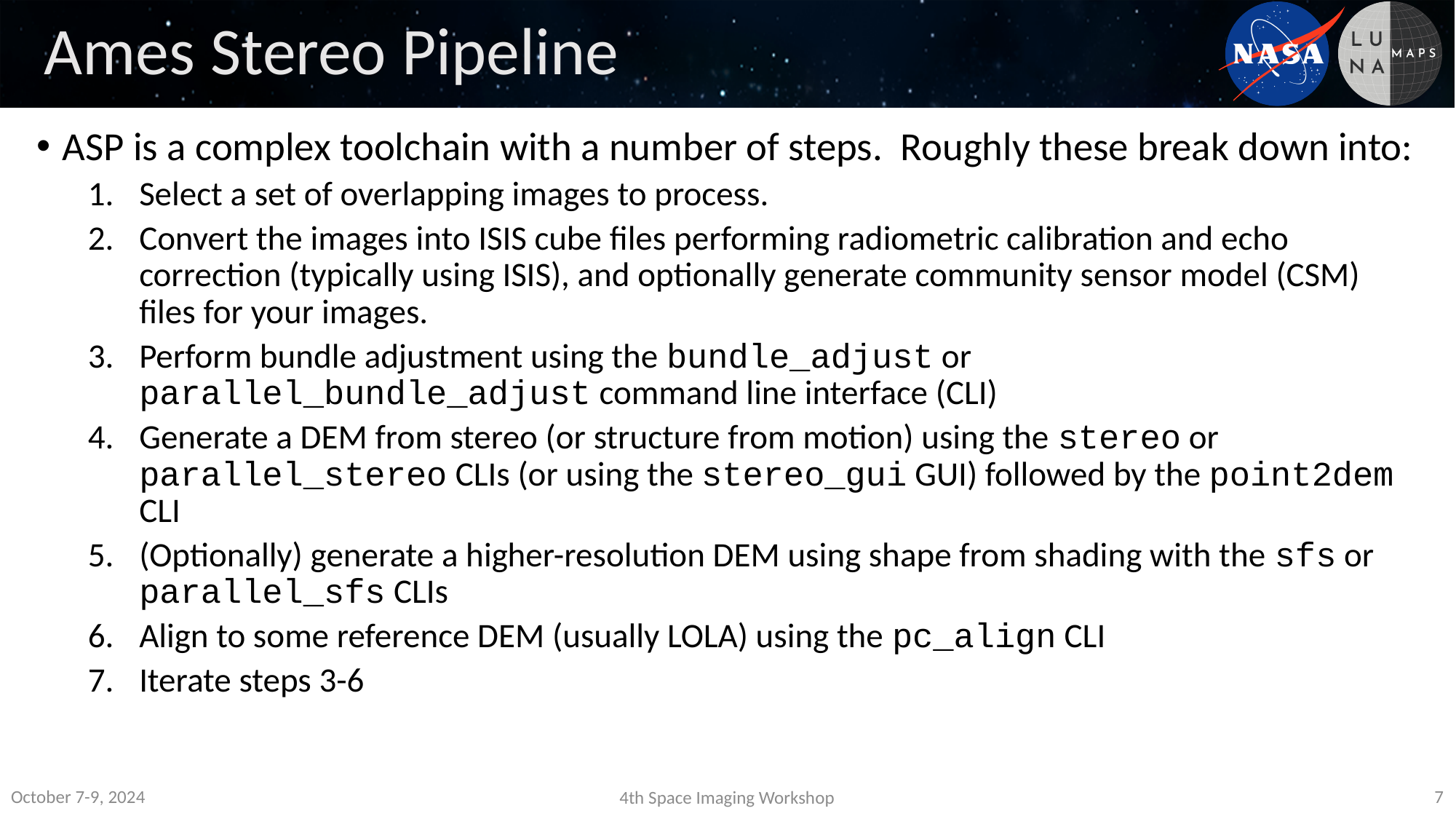

# Ames Stereo Pipeline
ASP is a complex toolchain with a number of steps.  Roughly these break down into:
Select a set of overlapping images to process.
Convert the images into ISIS cube files performing radiometric calibration and echo correction (typically using ISIS), and optionally generate community sensor model (CSM) files for your images.
Perform bundle adjustment using the bundle_adjust or parallel_bundle_adjust command line interface (CLI)
Generate a DEM from stereo (or structure from motion) using the stereo or parallel_stereo CLIs (or using the stereo_gui GUI) followed by the point2dem CLI
(Optionally) generate a higher-resolution DEM using shape from shading with the sfs or parallel_sfs CLIs
Align to some reference DEM (usually LOLA) using the pc_align CLI
Iterate steps 3-6

October 7-9, 2024
7
4th Space Imaging Workshop